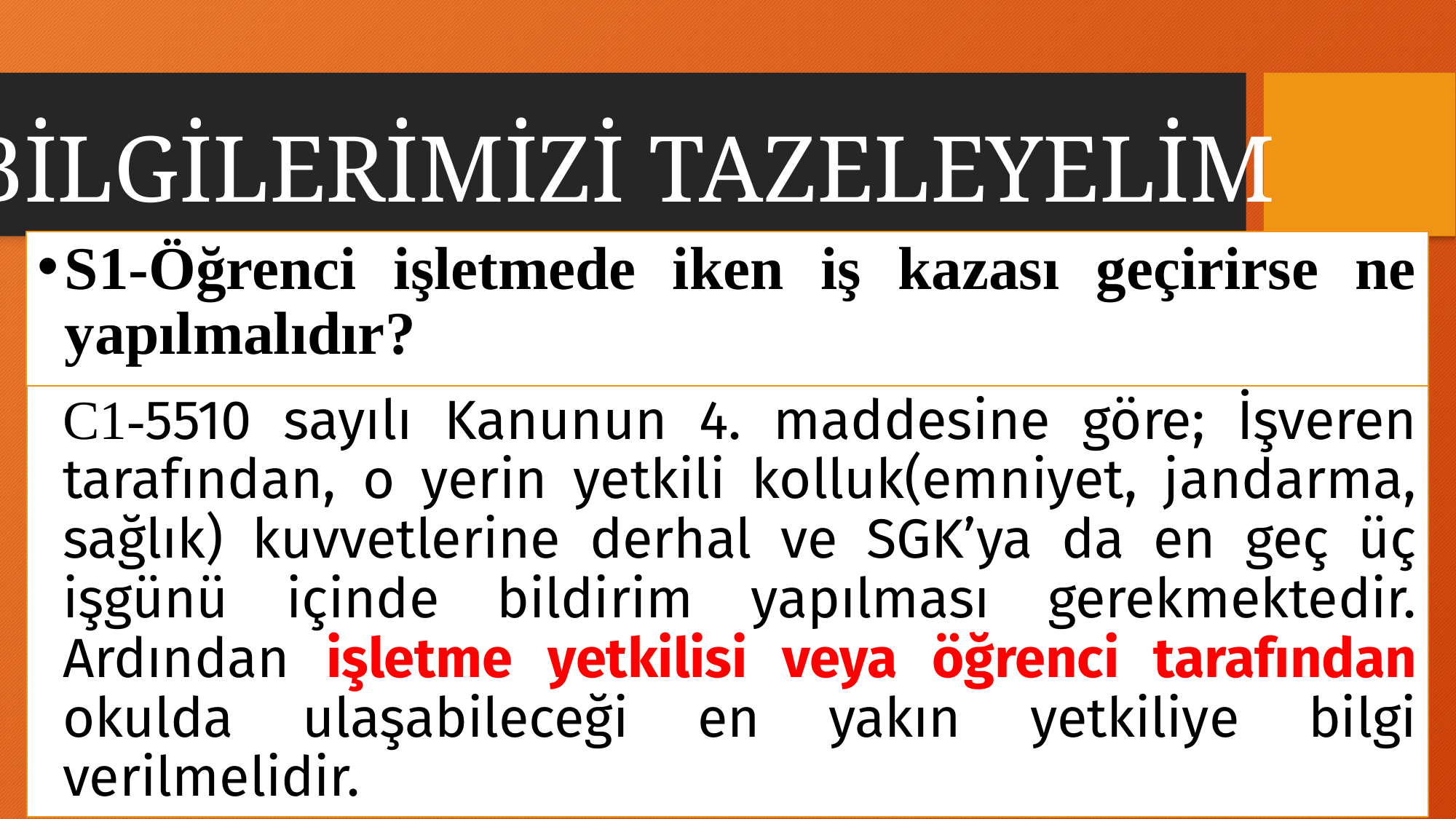

# BİLGİLERİMİZİ TAZELEYELİM
S1-Öğrenci işletmede iken iş kazası geçirirse ne yapılmalıdır?
C1-5510 sayılı Kanunun 4. maddesine göre; İşveren tarafından, o yerin yetkili kolluk(emniyet, jandarma, sağlık) kuvvetlerine derhal ve SGK’ya da en geç üç işgünü içinde bildirim yapılması gerekmektedir. Ardından işletme yetkilisi veya öğrenci tarafından okulda ulaşabileceği en yakın yetkiliye bilgi verilmelidir.